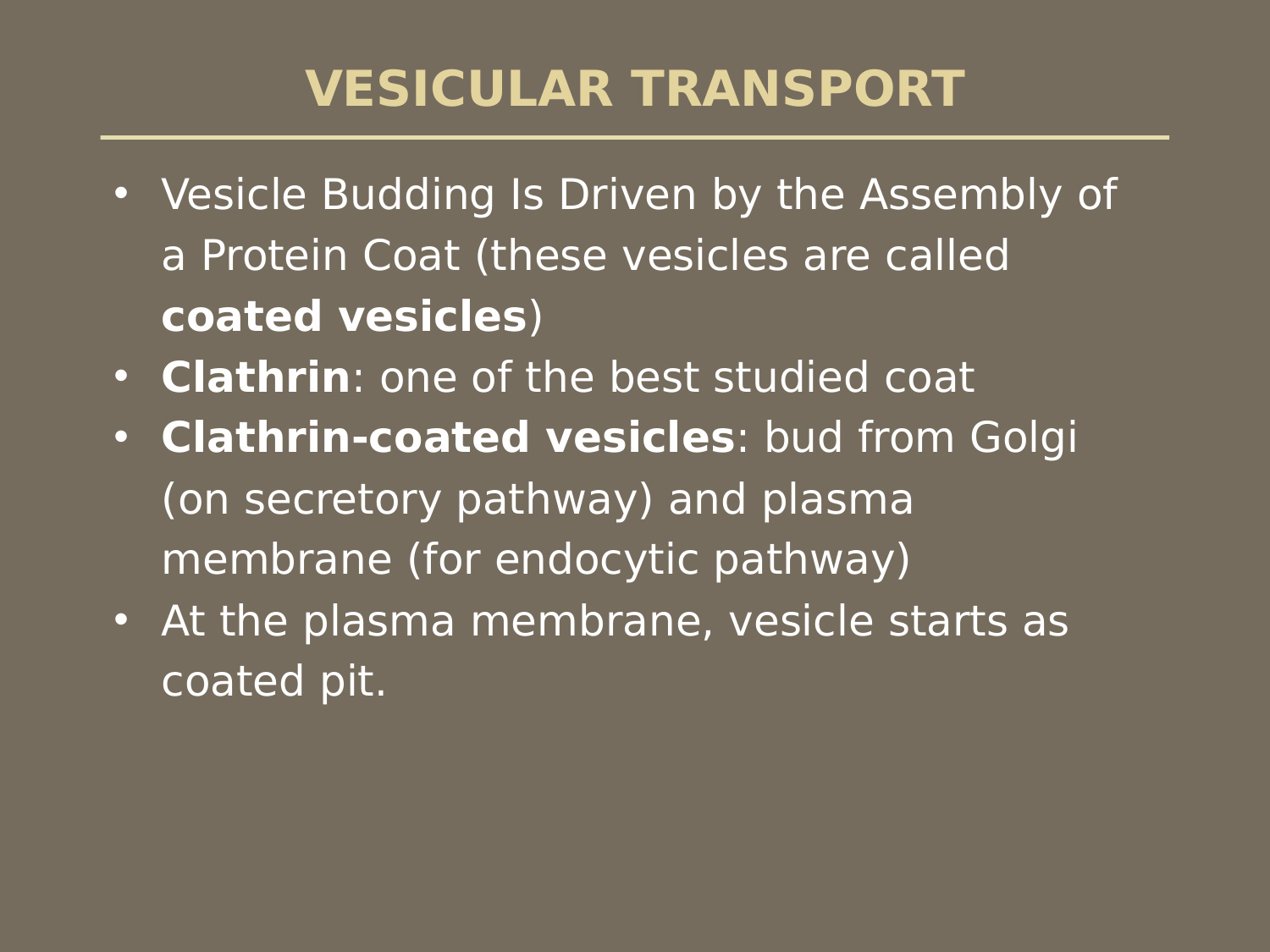

# VESICULAR TRANSPORT
Vesicle Budding Is Driven by the Assembly of a Protein Coat (these vesicles are called coated vesicles)
Clathrin: one of the best studied coat
Clathrin-coated vesicles: bud from Golgi (on secretory pathway) and plasma membrane (for endocytic pathway)
At the plasma membrane, vesicle starts as coated pit.